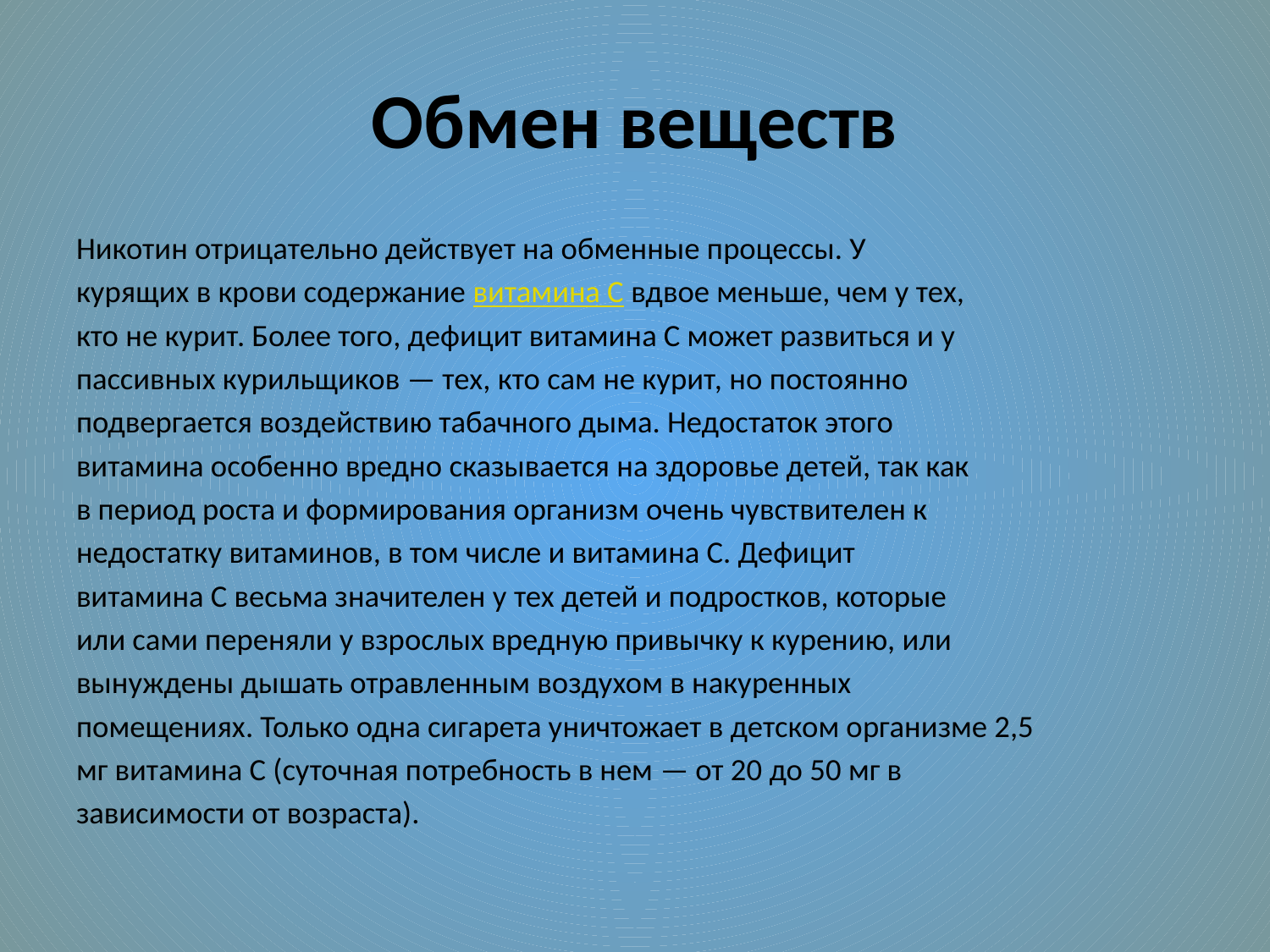

# Обмен веществ
Никотин отрицательно действует на обменные процессы. У
курящих в крови содержание витамина С вдвое меньше, чем у тех,
кто не курит. Более того, дефицит витамина С может развиться и у
пассивных курильщиков — тех, кто сам не курит, но постоянно
подвергается воздействию табачного дыма. Недостаток этого
витамина особенно вредно сказывается на здоровье детей, так как
в период роста и формирования организм очень чувствителен к
недостатку витаминов, в том числе и витамина С. Дефицит
витамина С весьма значителен у тех детей и подростков, которые
или сами переняли у взрослых вредную привычку к курению, или
вынуждены дышать отравленным воздухом в накуренных
помещениях. Только одна сигарета уничтожает в детском организме 2,5
мг витамина С (суточная потребность в нем — от 20 до 50 мг в
зависимости от возраста).